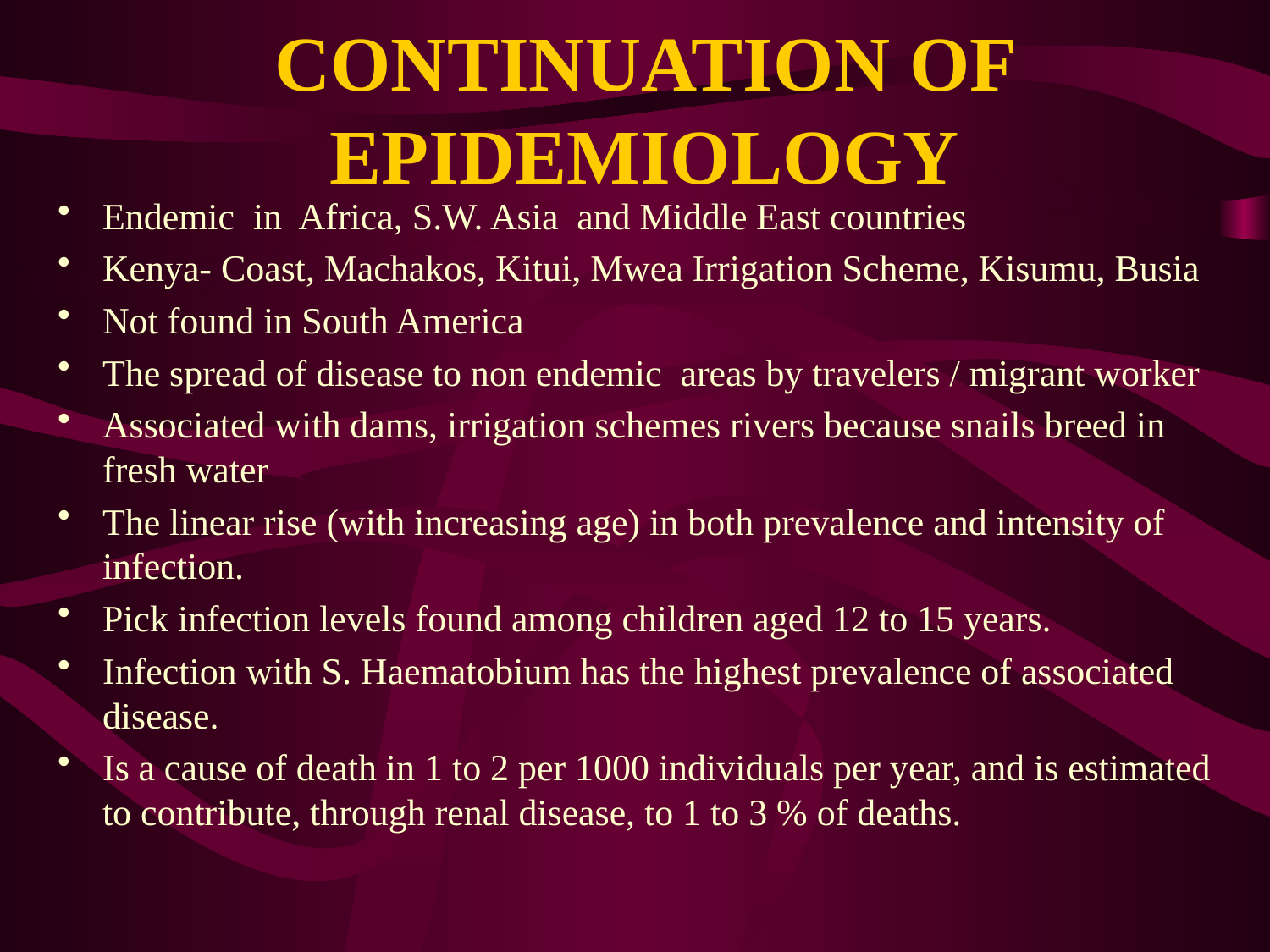

# CONTINUATION OF EPIDEMIOLOGY
Endemic  in  Africa, S.W. Asia  and Middle East countries
Kenya- Coast, Machakos, Kitui, Mwea Irrigation Scheme, Kisumu, Busia
Not found in South America
The spread of disease to non endemic  areas by travelers / migrant worker
Associated with dams, irrigation schemes rivers because snails breed in fresh water
The linear rise (with increasing age) in both prevalence and intensity of infection.
Pick infection levels found among children aged 12 to 15 years.
Infection with S. Haematobium has the highest prevalence of associated disease.
Is a cause of death in 1 to 2 per 1000 individuals per year, and is estimated to contribute, through renal disease, to 1 to 3 % of deaths.